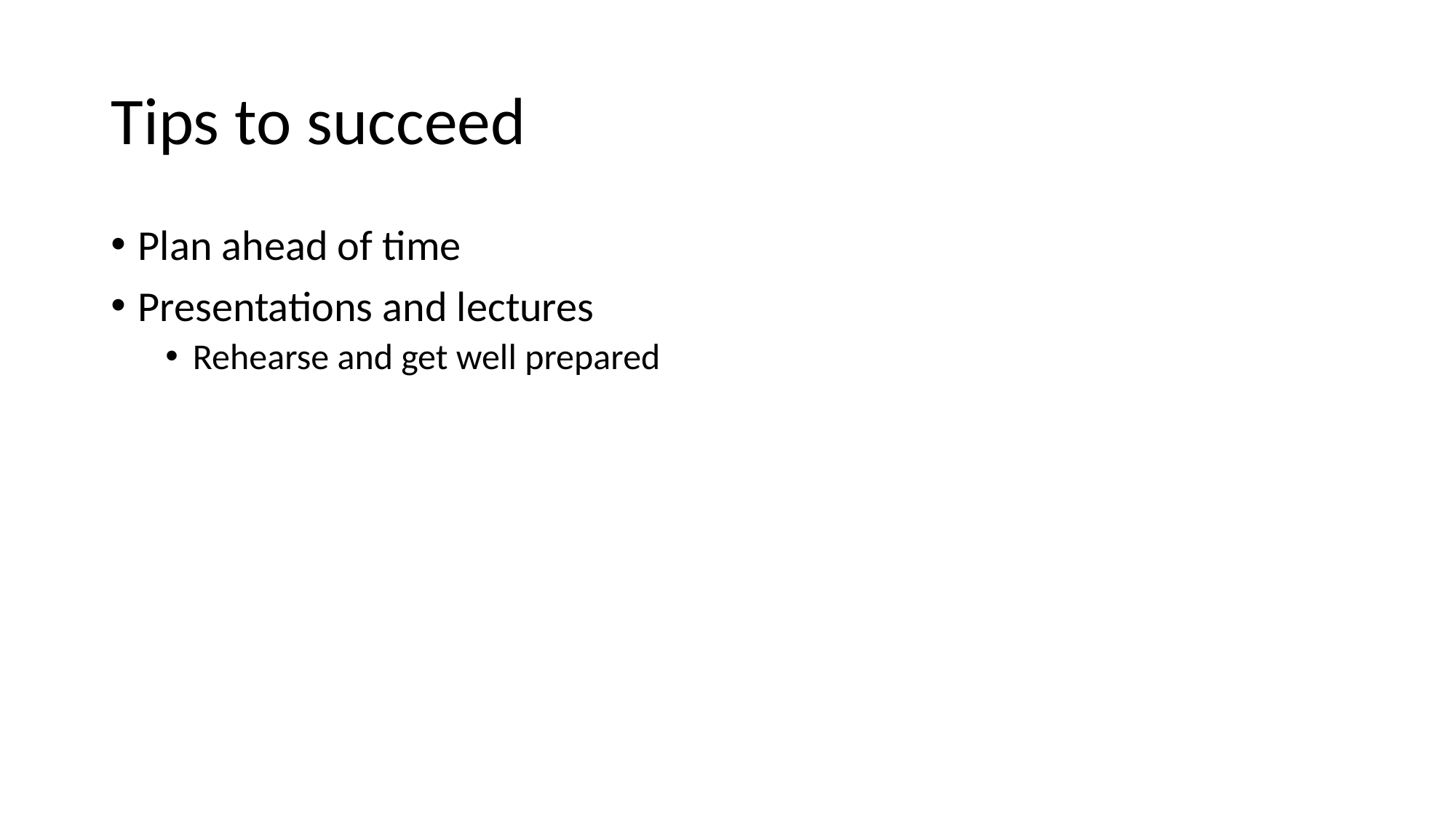

# Tips to succeed
Plan ahead of time
Presentations and lectures
Rehearse and get well prepared